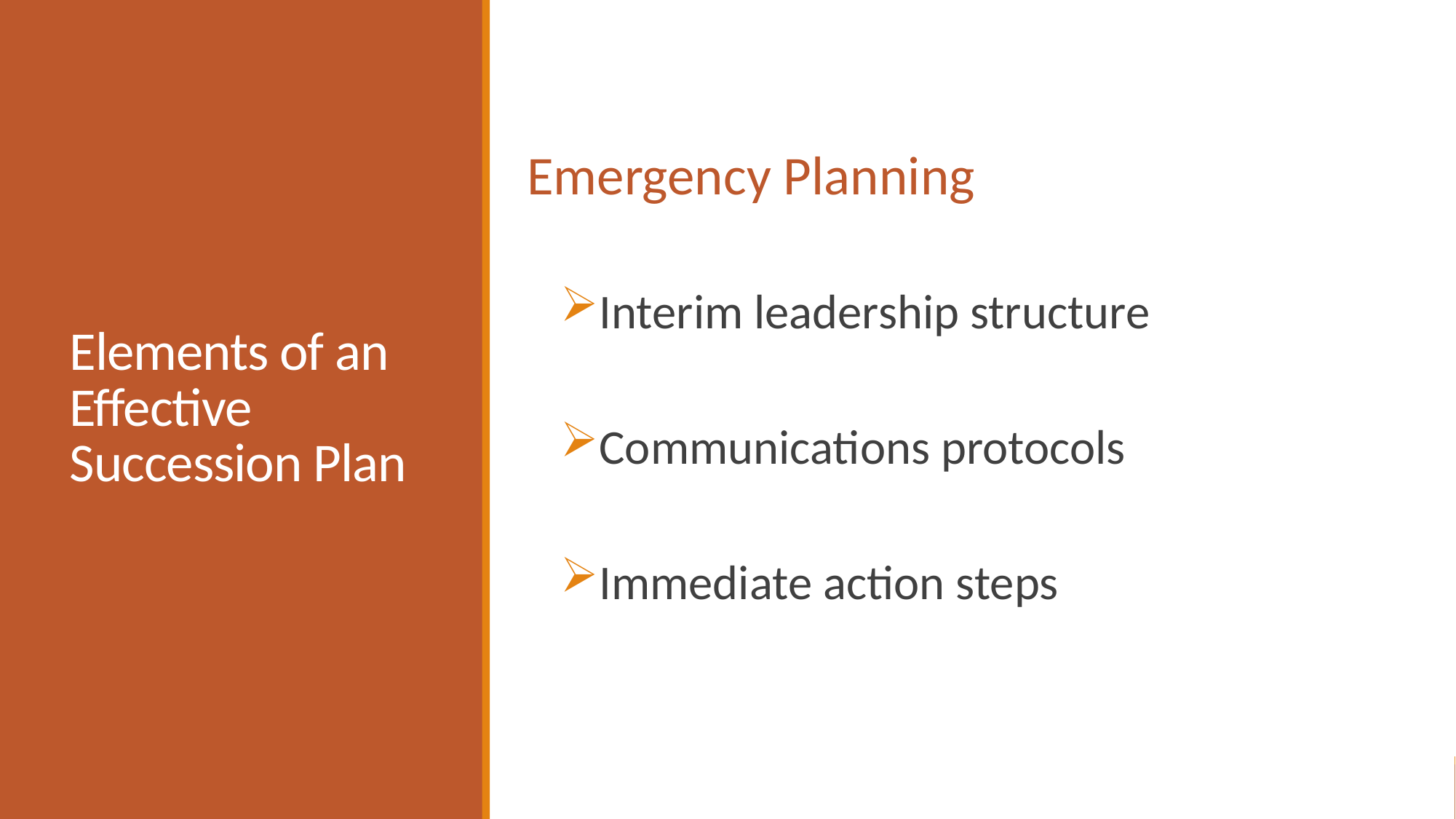

# Elements of an Effective Succession Plan
Emergency Planning

Interim leadership structure

Communications protocols

Immediate action steps